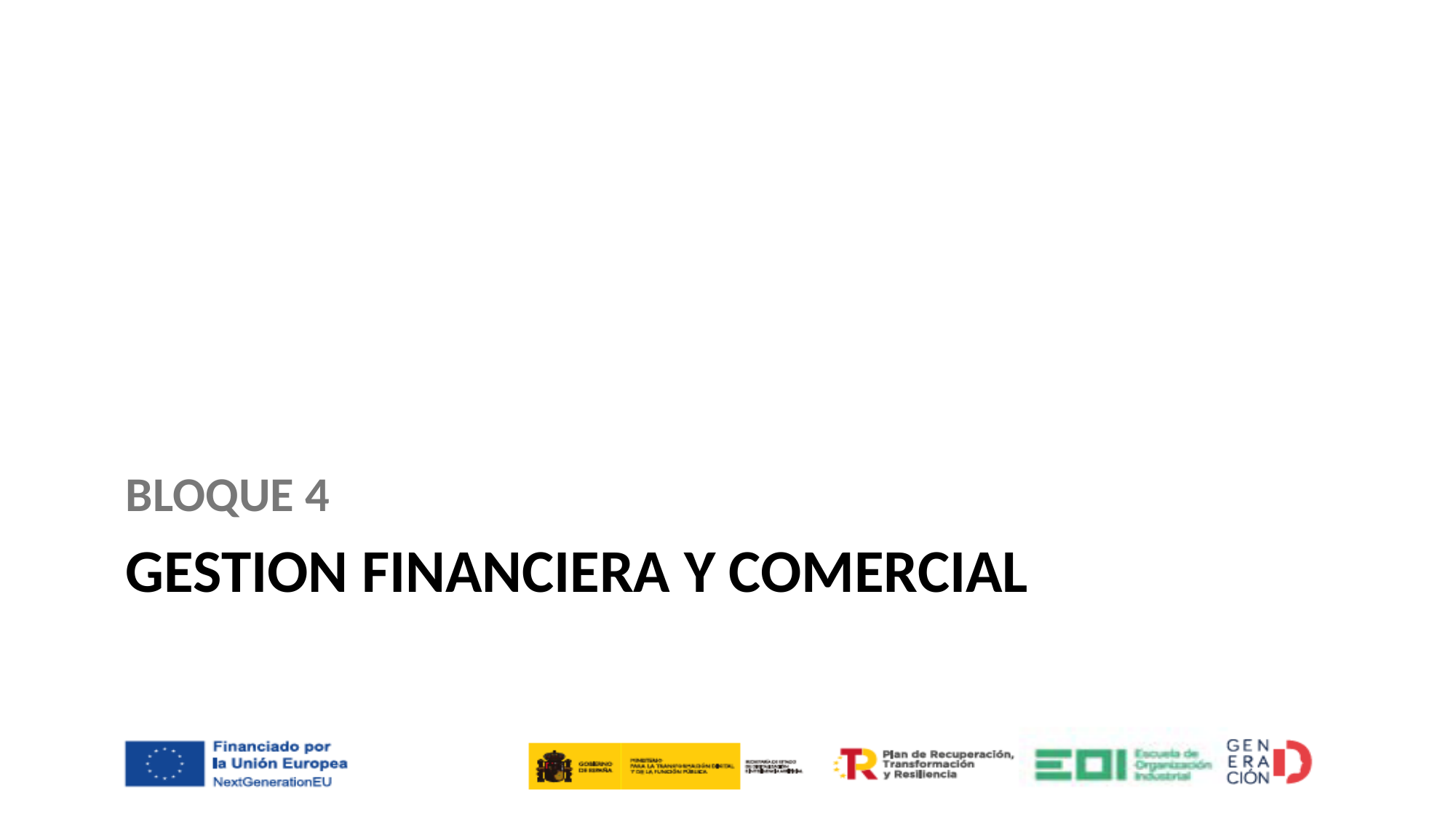

BLOQUE 4
# GESTION FINANCIERA Y COMERCIAL